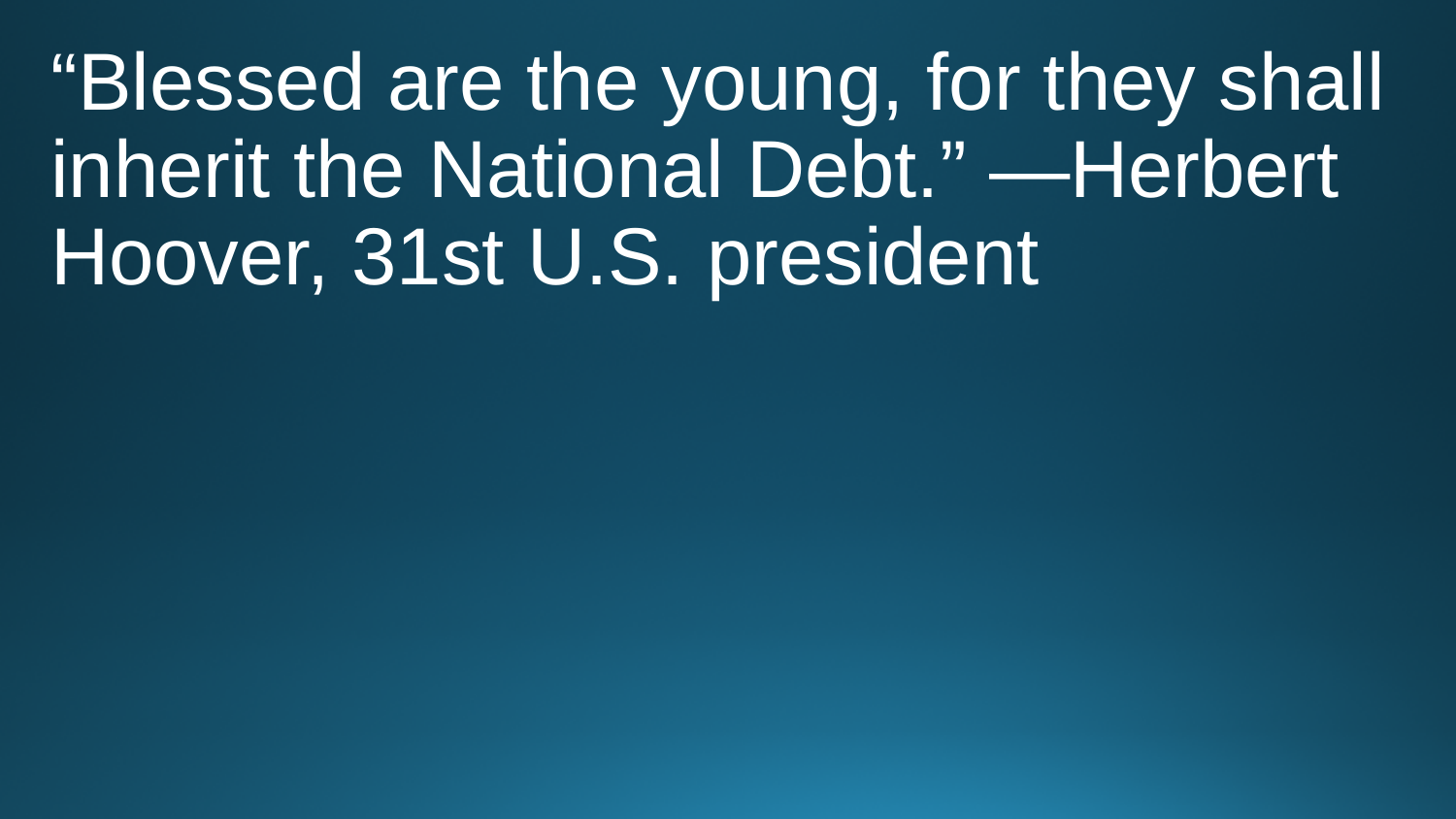

“Blessed are the young, for they shall inherit the National Debt.” —Herbert Hoover, 31st U.S. president